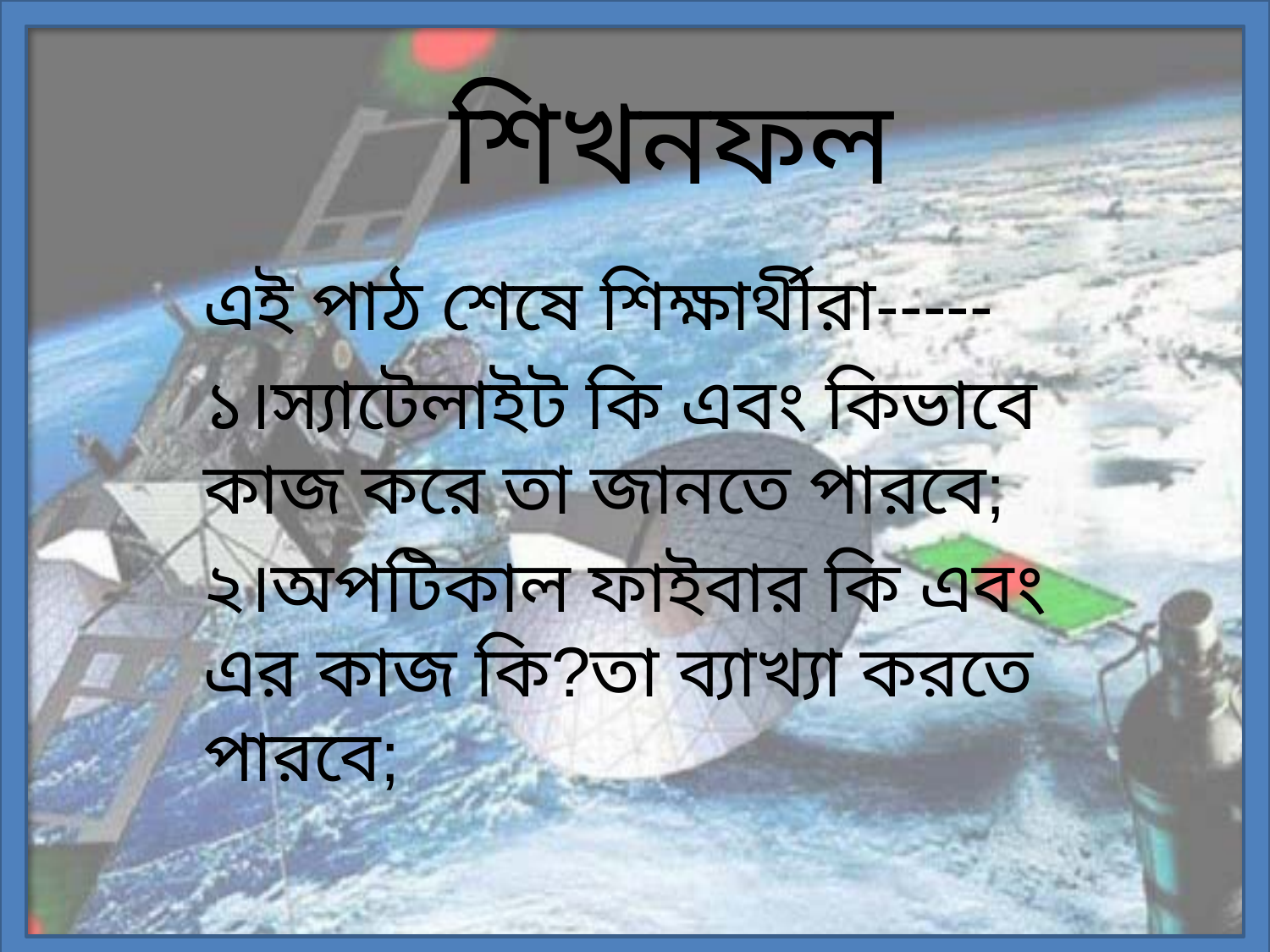

# শিখনফল
এই পাঠ শেষে শিক্ষার্থীরা-----
১।স্যাটেলাইট কি এবং কিভাবে কাজ করে তা জানতে পারবে;
২।অপটিকাল ফাইবার কি এবং এর কাজ কি?তা ব্যাখ্যা করতে পারবে;